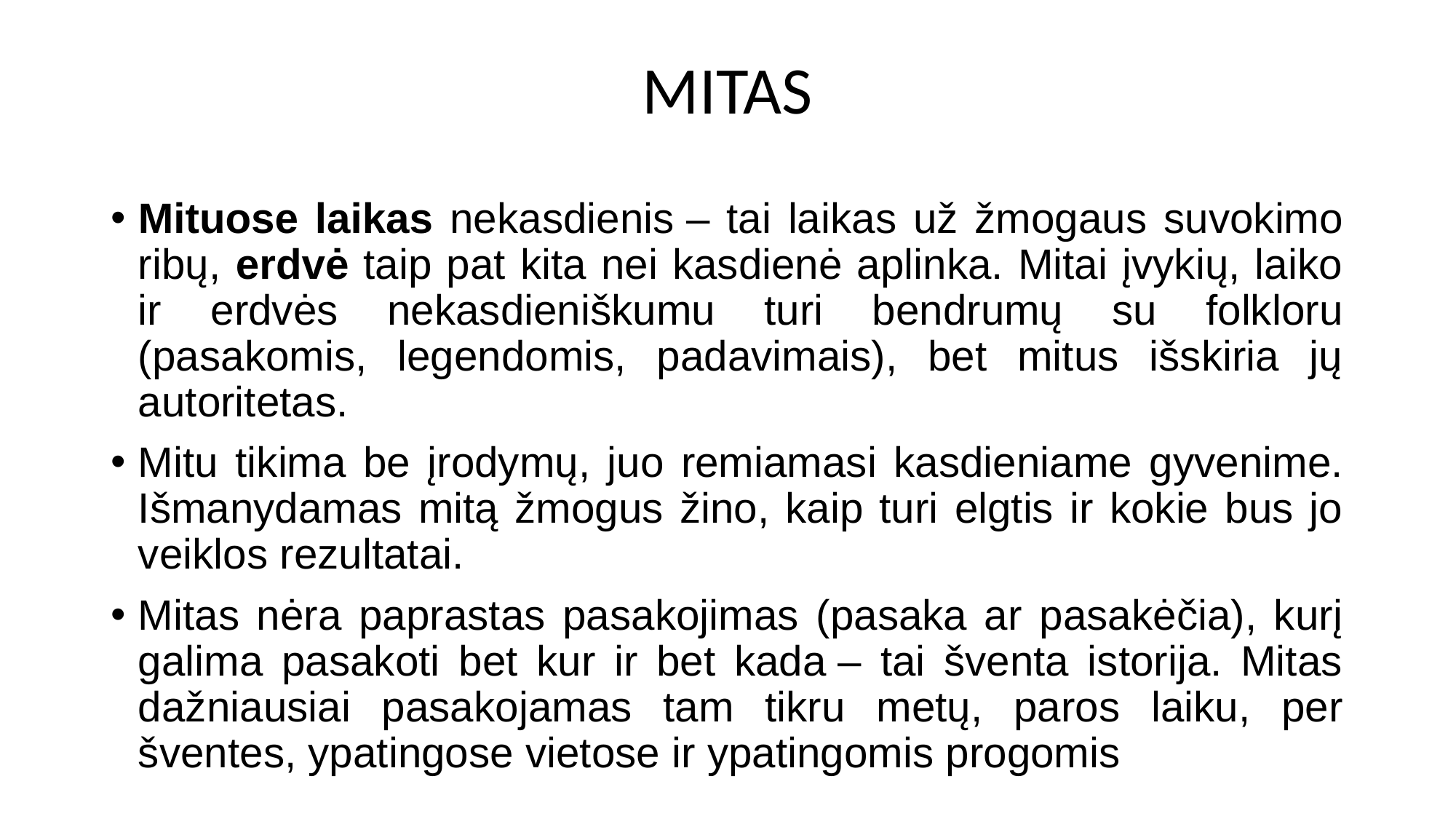

# MITAS
Mituose laikas nekasdienis – tai laikas už žmogaus suvokimo ribų, erdvė taip pat kita nei kasdienė aplinka. Mitai įvykių, laiko ir erdvės nekasdieniškumu turi bendrumų su folkloru (pasakomis, legendomis, padavimais), bet mitus išskiria jų autoritetas.
Mitu tikima be įrodymų, juo remiamasi kasdieniame gyvenime. Išmanydamas mitą žmogus žino, kaip turi elgtis ir kokie bus jo veiklos rezultatai.
Mitas nėra paprastas pasakojimas (pasaka ar pasakėčia), kurį galima pasakoti bet kur ir bet kada – tai šventa istorija. Mitas dažniausiai pasakojamas tam tikru metų, paros laiku, per šventes, ypatingose vietose ir ypatingomis progomis